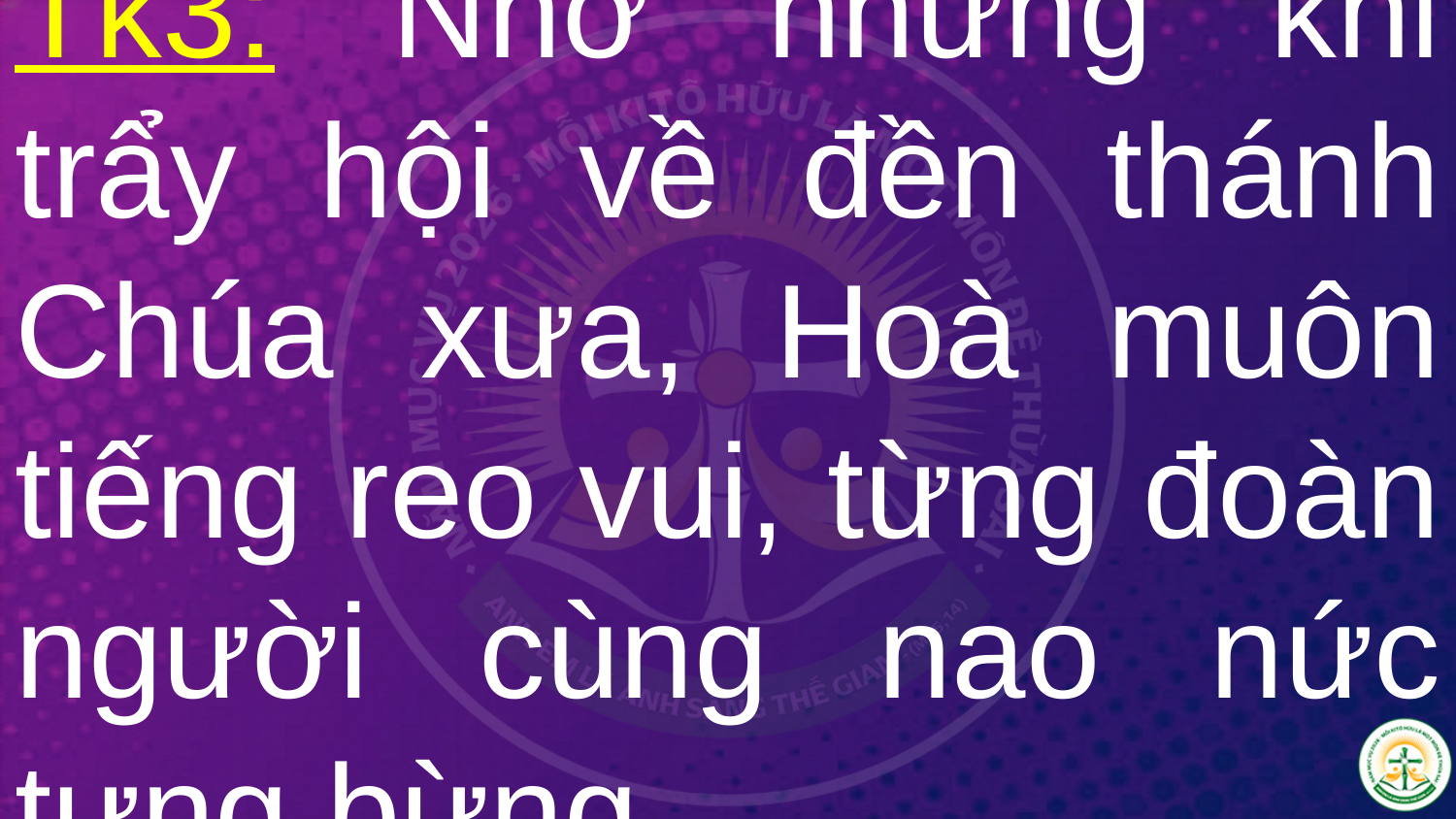

# Tk3: Nhớ những khi trẩy hội về đền thánh Chúa xưa, Hoà muôn tiếng reo vui, từng đoàn người cùng nao nức tưng bừng.